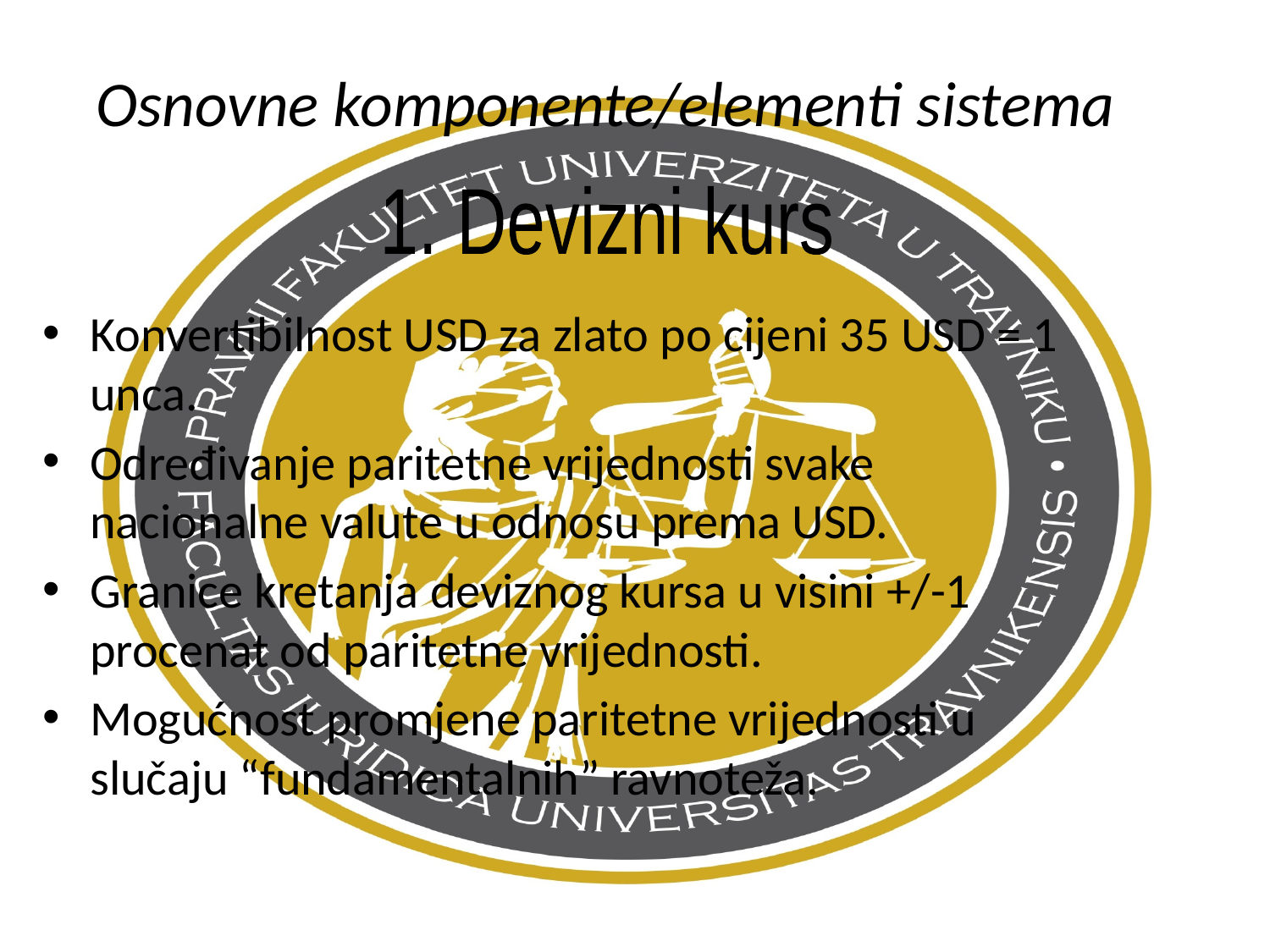

# Osnovne komponente/elementi sistema
1. Devizni kurs
Konvertibilnost USD za zlato po cijeni 35 USD = 1 unca.
Određivanje paritetne vrijednosti svake nacionalne valute u odnosu prema USD.
Granice kretanja deviznog kursa u visini +/-1 procenat od paritetne vrijednosti.
Mogućnost promjene paritetne vrijednosti u slučaju “fundamentalnih” ravnoteža.